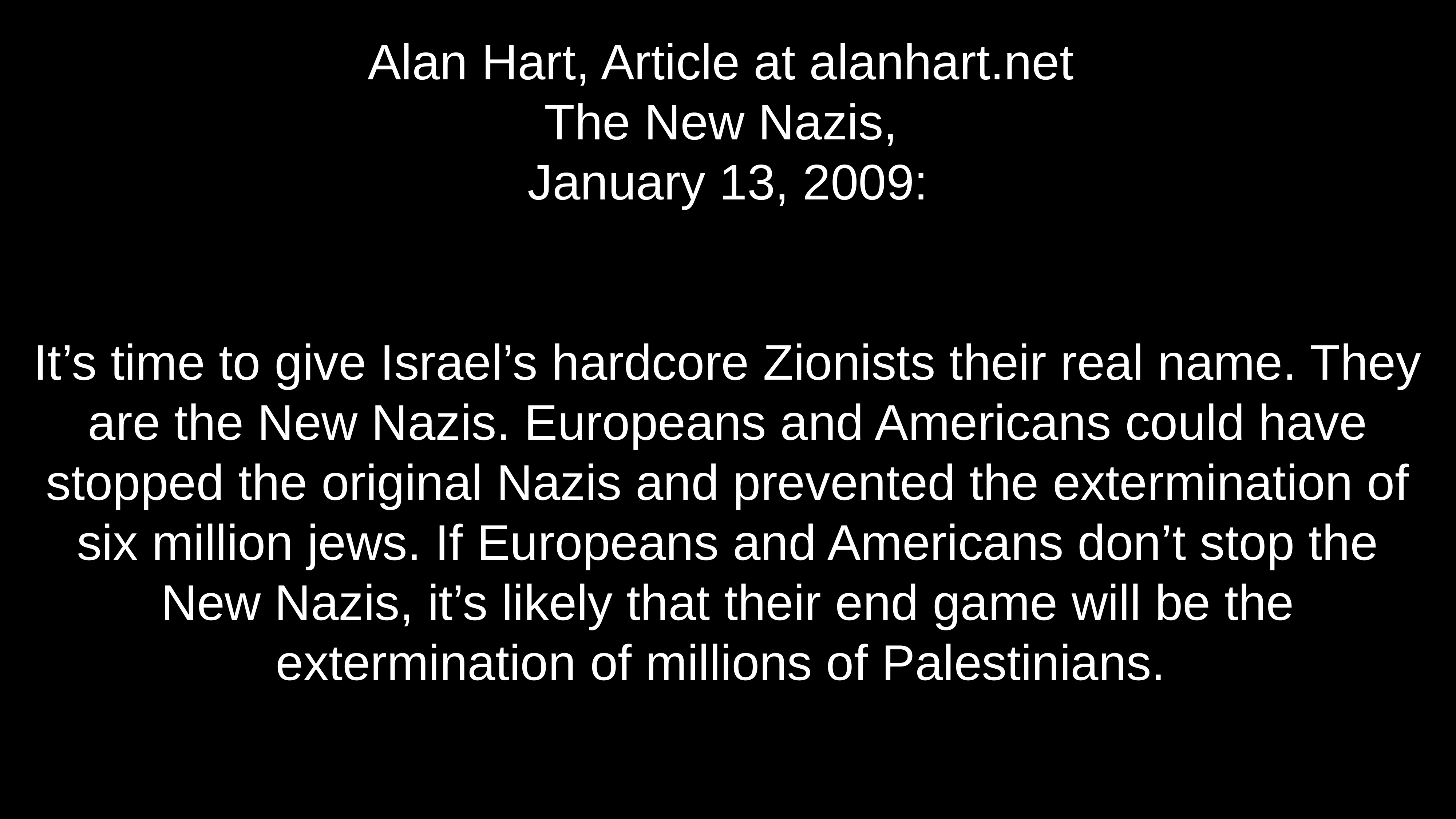

# Alan Hart, Article at alanhart.net The New Nazis,
January 13, 2009:

It’s time to give Israel’s hardcore Zionists their real name. They are the New Nazis. Europeans and Americans could have stopped the original Nazis and prevented the extermination of six million jews. If Europeans and Americans don’t stop the New Nazis, it’s likely that their end game will be the extermination of millions of Palestinians.